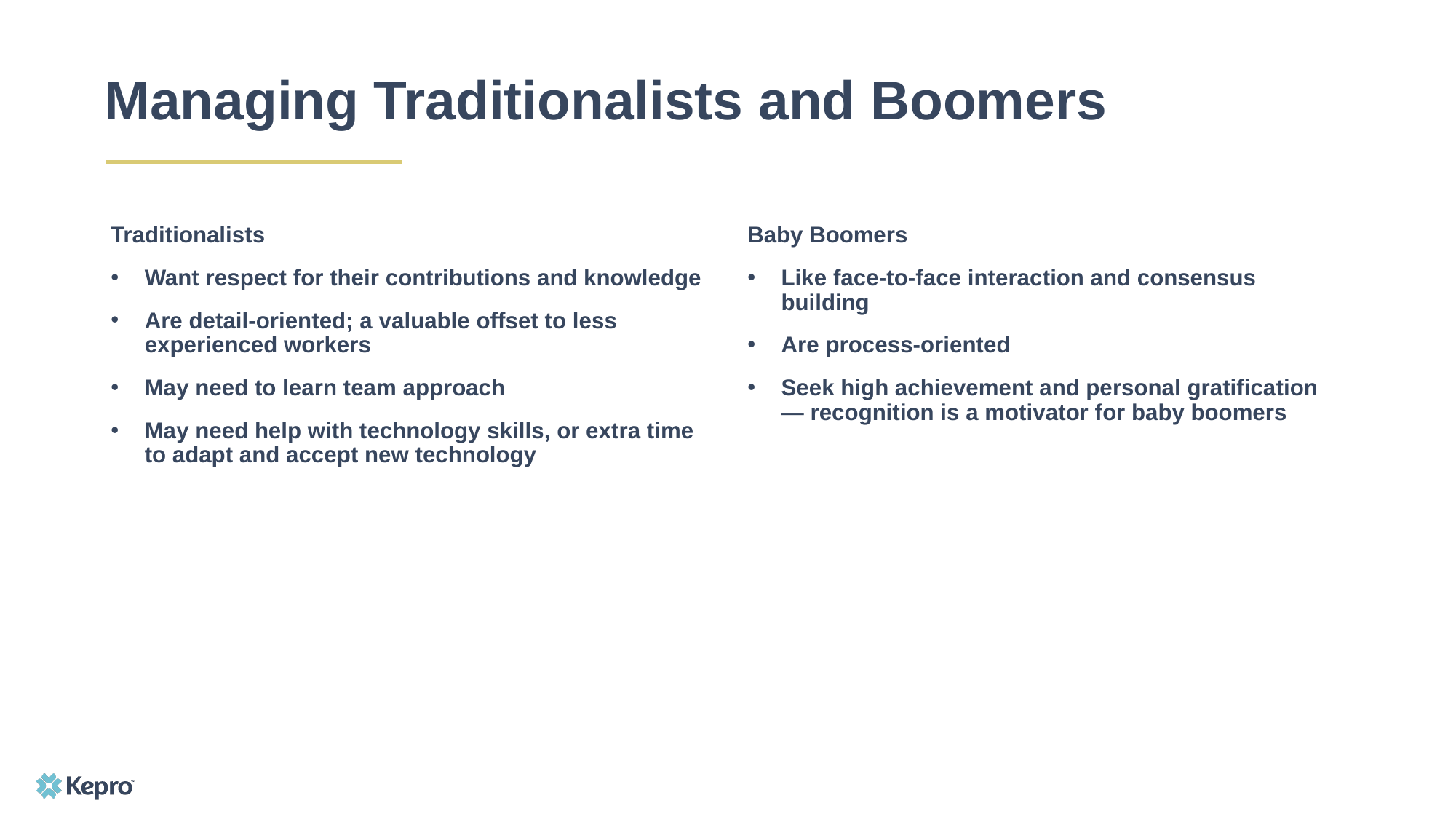

# Managing Traditionalists and Boomers
Traditionalists
Want respect for their contributions and knowledge
Are detail-oriented; a valuable offset to less experienced workers
May need to learn team approach
May need help with technology skills, or extra time to adapt and accept new technology
Baby Boomers
Like face-to-face interaction and consensus building
Are process-oriented
Seek high achievement and personal gratification — recognition is a motivator for baby boomers